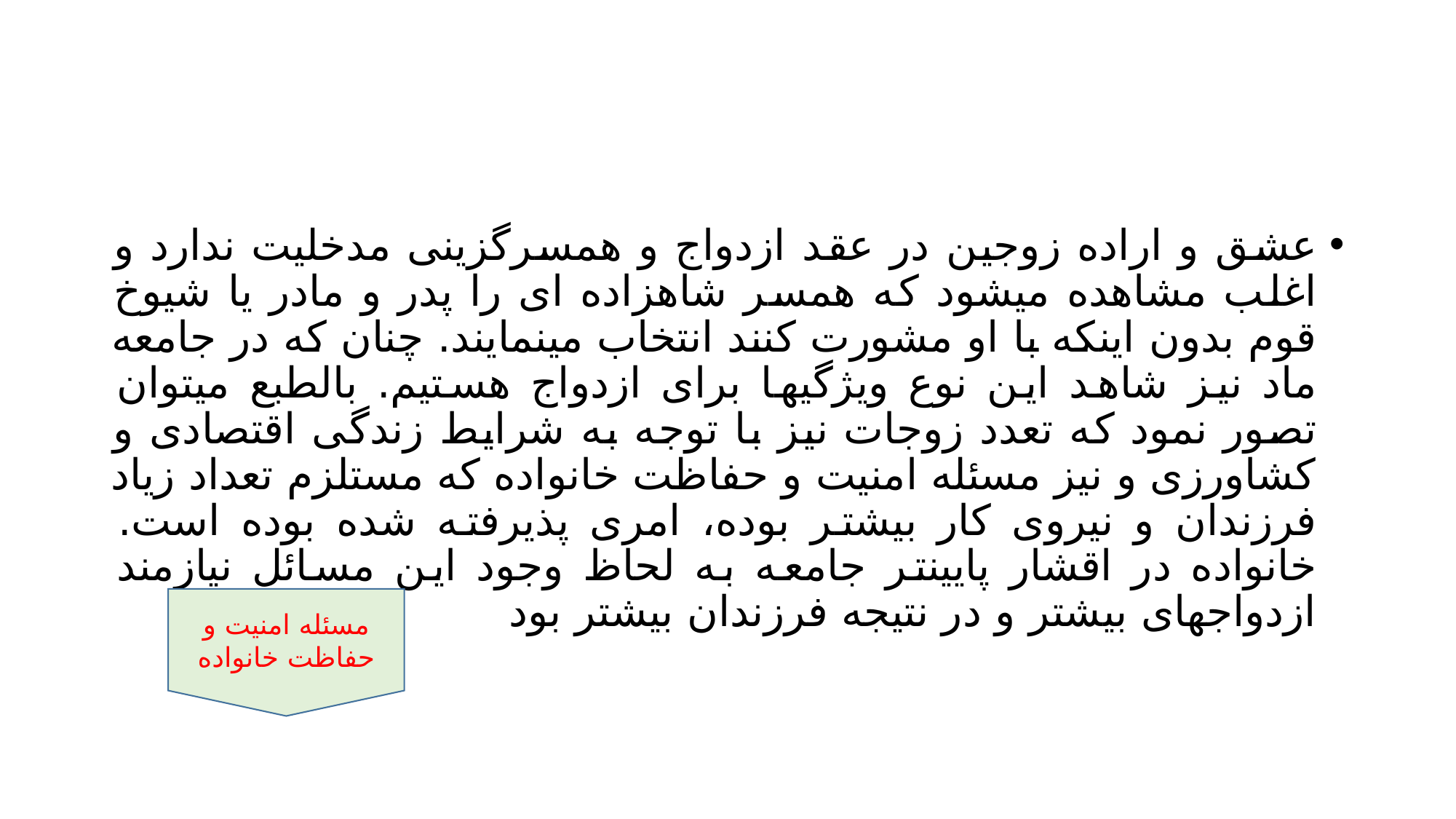

#
عشق و اراده زوجین در عقد ازدواج و همسرگزينی مدخلیت ندارد و اغلب مشاهده میشود که همسر شاهزاده ای را پدر و مادر يا شیوخ قوم بدون اينکه با او مشورت کنند انتخاب مینمايند. چنان که در جامعه ماد نیز شاهد اين نوع ويژگیها برای ازدواج هستیم. بالطبع میتوان تصور نمود که تعدد زوجات نیز با توجه به شرايط زندگی اقتصادی و کشاورزی و نیز مسئله امنیت و حفاظت خانواده که مستلزم تعداد زياد فرزندان و نیروی کار بیشتر بوده، امری پذيرفته شده بوده است. خانواده در اقشار پايینتر جامعه به لحاظ وجود اين مسائل نیازمند ازدواجهای بیشتر و در نتیجه فرزندان بیشتر بود

مسئله امنیت و حفاظت خانواده